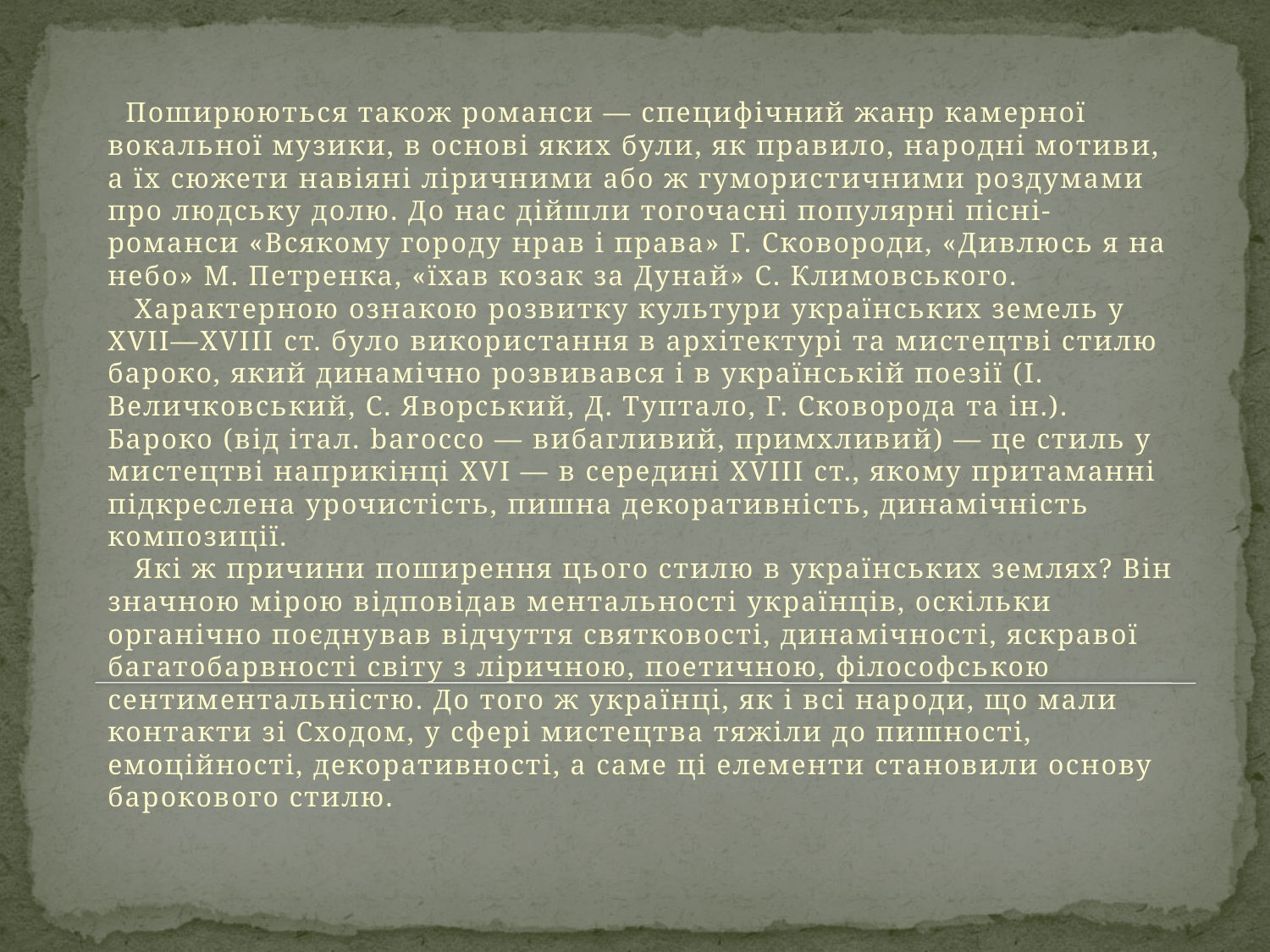

Поширюються також романси — специфічний жанр камерної вокальної музики, в основі яких були, як правило, народні мотиви, а їх сюжети навіяні ліричними або ж гумористичними роздумами про людську долю. До нас дійшли тогочасні популярні пісні-романси «Всякому городу нрав і права» Г. Сковороди, «Дивлюсь я на небо» М. Петренка, «їхав козак за Дунай» С. Климовського.
   Характерною ознакою розвитку культури українських земель у XVII—XVIII ст. було використання в архітектурі та мистецтві стилю бароко, який динамічно розвивався і в українській поезії (І. Величковський, С. Яворський, Д. Туптало, Г. Сковорода та ін.). Бароко (від італ. barocco — вибагливий, примхливий) — це стиль у мистецтві наприкінці XVI — в середині XVIII ст., якому притаманні підкреслена урочистість, пишна декоративність, динамічність композиції.
   Які ж причини поширення цього стилю в українських землях? Він значною мірою відповідав ментальності українців, оскільки органічно поєднував відчуття святковості, динамічності, яскравої багатобарвності світу з ліричною, поетичною, філософською сентиментальністю. До того ж українці, як і всі народи, що мали контакти зі Сходом, у сфері мистецтва тяжіли до пишності, емоційності, декоративності, а саме ці елементи становили основу барокового стилю.